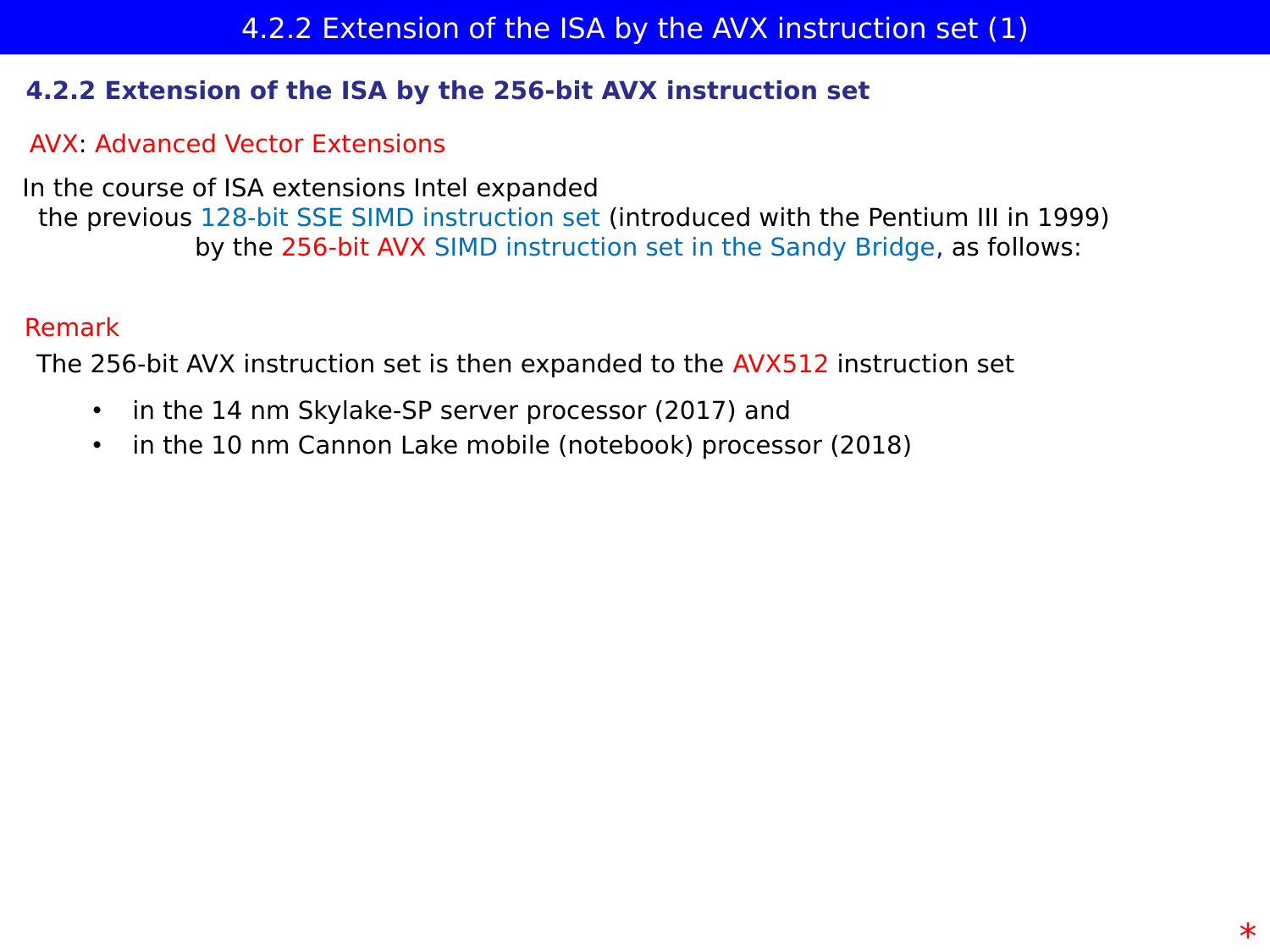

4.2.2 Extension of the ISA by the AVX instruction set (1)
4.2.2 Extension of the ISA by the 256-bit AVX instruction set
AVX: Advanced Vector Extensions
In the course of ISA extensions Intel expanded
  the previous 128-bit SSE SIMD instruction set (introduced with the Pentium III in 1999)
                      by the 256-bit AVX SIMD instruction set in the Sandy Bridge, as follows:
Remark
The 256-bit AVX instruction set is then expanded to the AVX512 instruction set
in the 14 nm Skylake-SP server processor (2017) and
in the 10 nm Cannon Lake mobile (notebook) processor (2018)
*